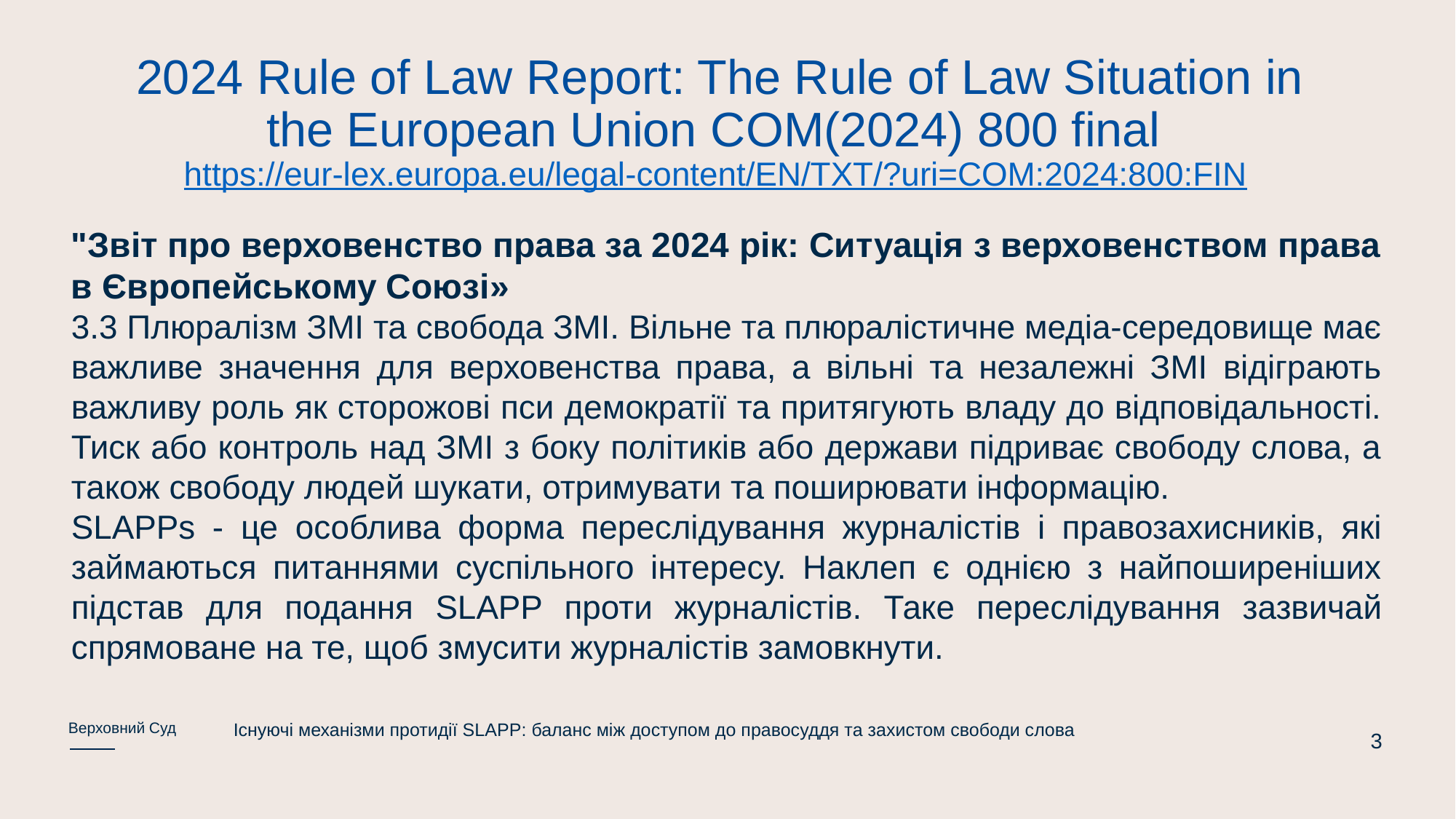

# 2024 Rule of Law Report: The Rule of Law Situation in the European Union COM(2024) 800 final https://eur-lex.europa.eu/legal-content/EN/TXT/?uri=COM:2024:800:FIN
"Звіт про верховенство права за 2024 рік: Ситуація з верховенством права в Європейському Союзі»
3.3 Плюралізм ЗМІ та свобода ЗМІ. Вільне та плюралістичне медіа-середовище має важливе значення для верховенства права, а вільні та незалежні ЗМІ відіграють важливу роль як сторожові пси демократії та притягують владу до відповідальності. Тиск або контроль над ЗМІ з боку політиків або держави підриває свободу слова, а також свободу людей шукати, отримувати та поширювати інформацію.
SLAPPs - це особлива форма переслідування журналістів і правозахисників, які займаються питаннями суспільного інтересу. Наклеп є однією з найпоширеніших підстав для подання SLAPP проти журналістів. Таке переслідування зазвичай спрямоване на те, щоб змусити журналістів замовкнути.

Існуючі механізми протидії SLAPP: баланс між доступом до правосуддя та захистом свободи слова
Верховний Суд
3